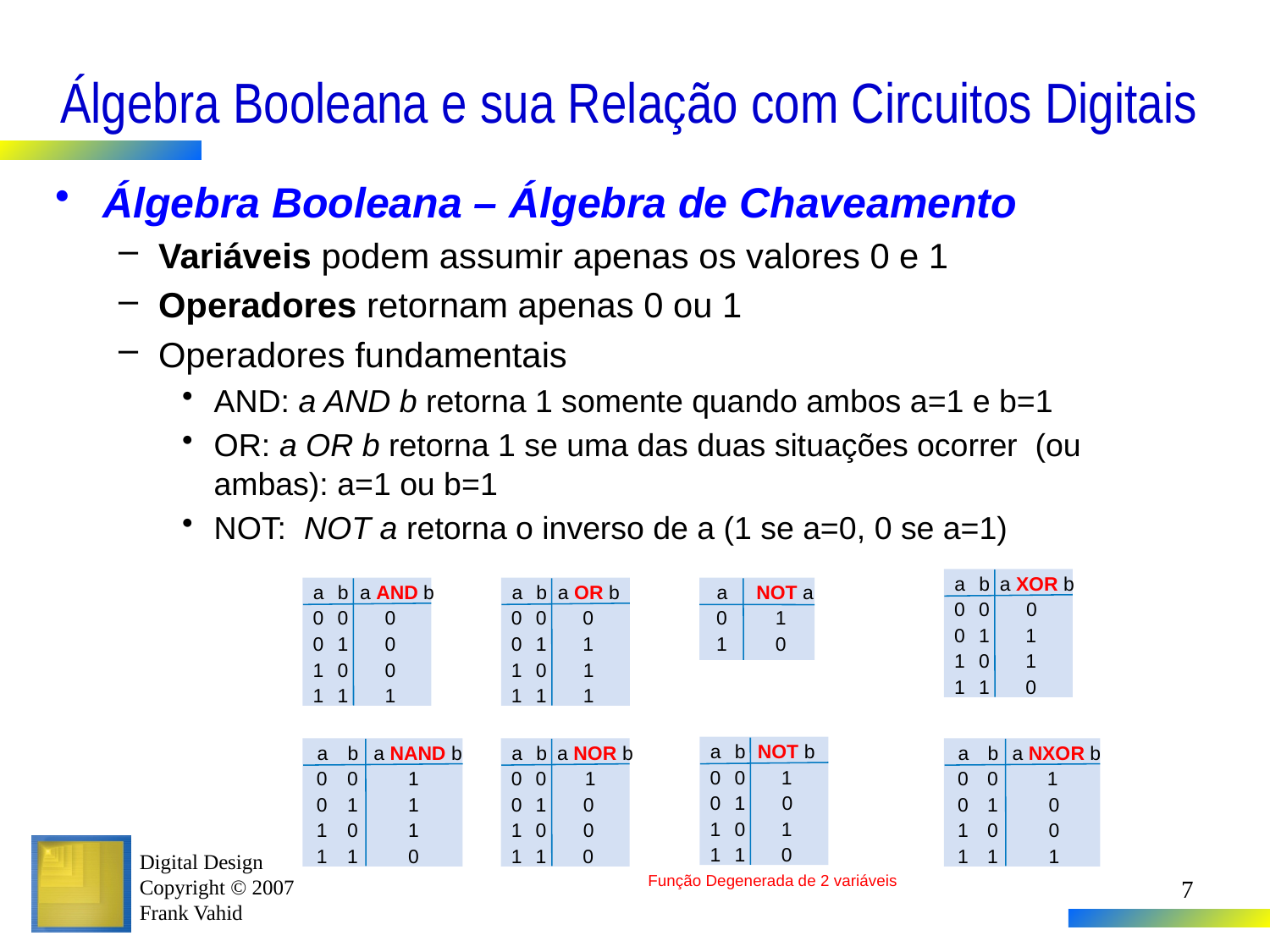

# Álgebra Booleana e sua Relação com Circuitos Digitais
Álgebra Booleana – Álgebra de Chaveamento
Variáveis podem assumir apenas os valores 0 e 1
Operadores retornam apenas 0 ou 1
Operadores fundamentais
AND: a AND b retorna 1 somente quando ambos a=1 e b=1
OR: a OR b retorna 1 se uma das duas situações ocorrer  (ou ambas): a=1 ou b=1
NOT:  NOT a retorna o inverso de a (1 se a=0, 0 se a=1)

a
b
a XOR b

0
0
0
0
1
1
1
0
1
1
1
0

a
b
a AND b

0
0
0
0
1
0
1
0
0
1
1
1

a
b
a OR b

0
0
0
0
1
1
1
0
1
1
1
1

a
NOT a

0
1
1
0

a
b
NOT b

0
0
1
0
1
0
1
0
1
1
1
0

a
b
a NAND b

0
0
1
0
1
1
1
0
1
1
1
0

a
b
a NOR b

0
0
1
0
1
0
1
0
0
1
1
0

a
b
a NXOR b

0
0
1
0
1
0
1
0
0
1
1
1
Função Degenerada de 2 variáveis
7